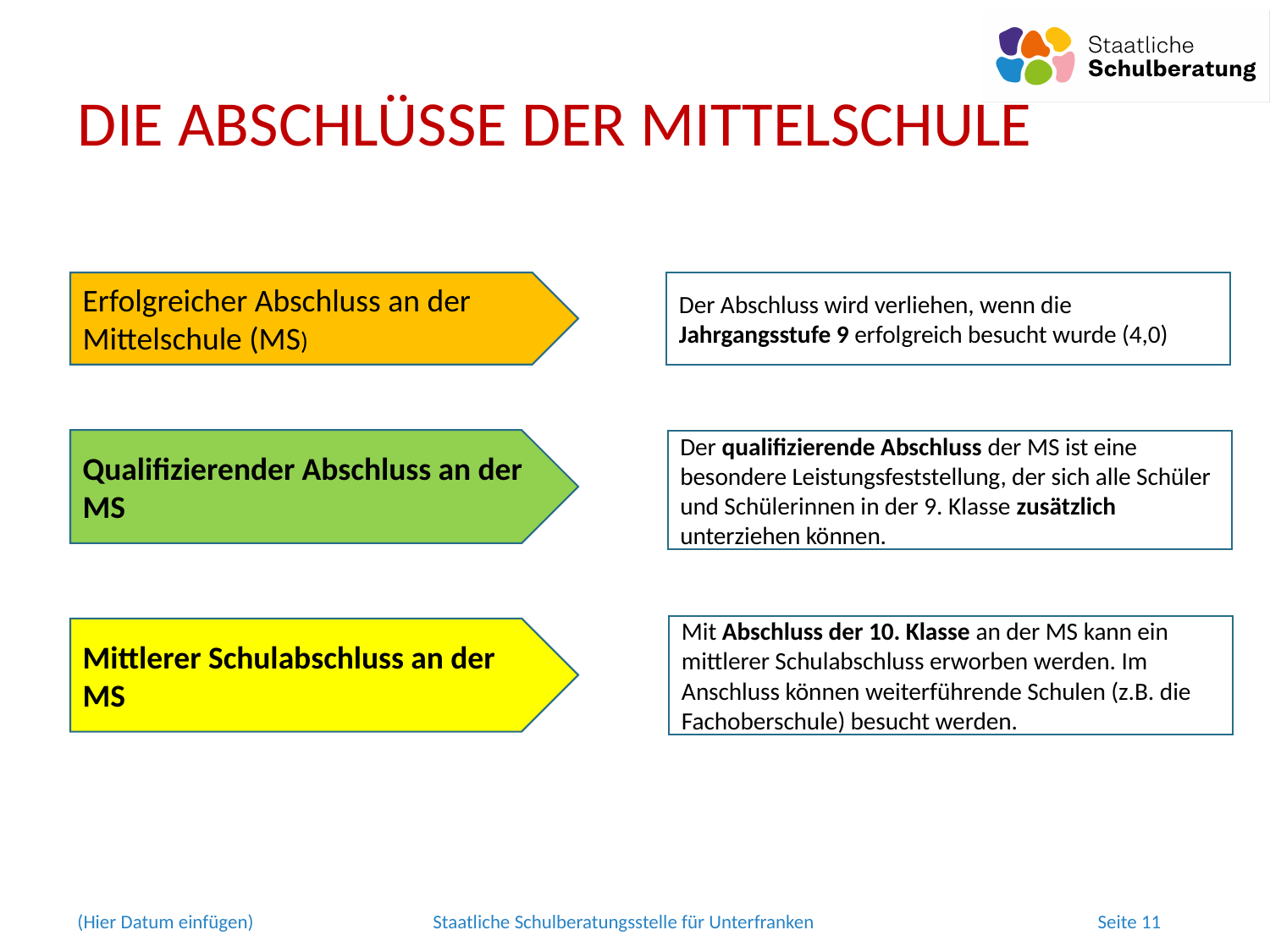

# DIE ABSCHLÜSSE DER MITTELSCHULE
Erfolgreicher Abschluss an der Mittelschule (MS)
Der Abschluss wird verliehen, wenn die Jahrgangsstufe 9 erfolgreich besucht wurde (4,0)
Qualifizierender Abschluss an der MS
Der qualifizierende Abschluss der MS ist eine besondere Leistungsfeststellung, der sich alle Schüler und Schülerinnen in der 9. Klasse zusätzlich unterziehen können.
Mit Abschluss der 10. Klasse an der MS kann ein mittlerer Schulabschluss erworben werden. Im Anschluss können weiterführende Schulen (z.B. die Fachoberschule) besucht werden.
Mittlerer Schulabschluss an der MS